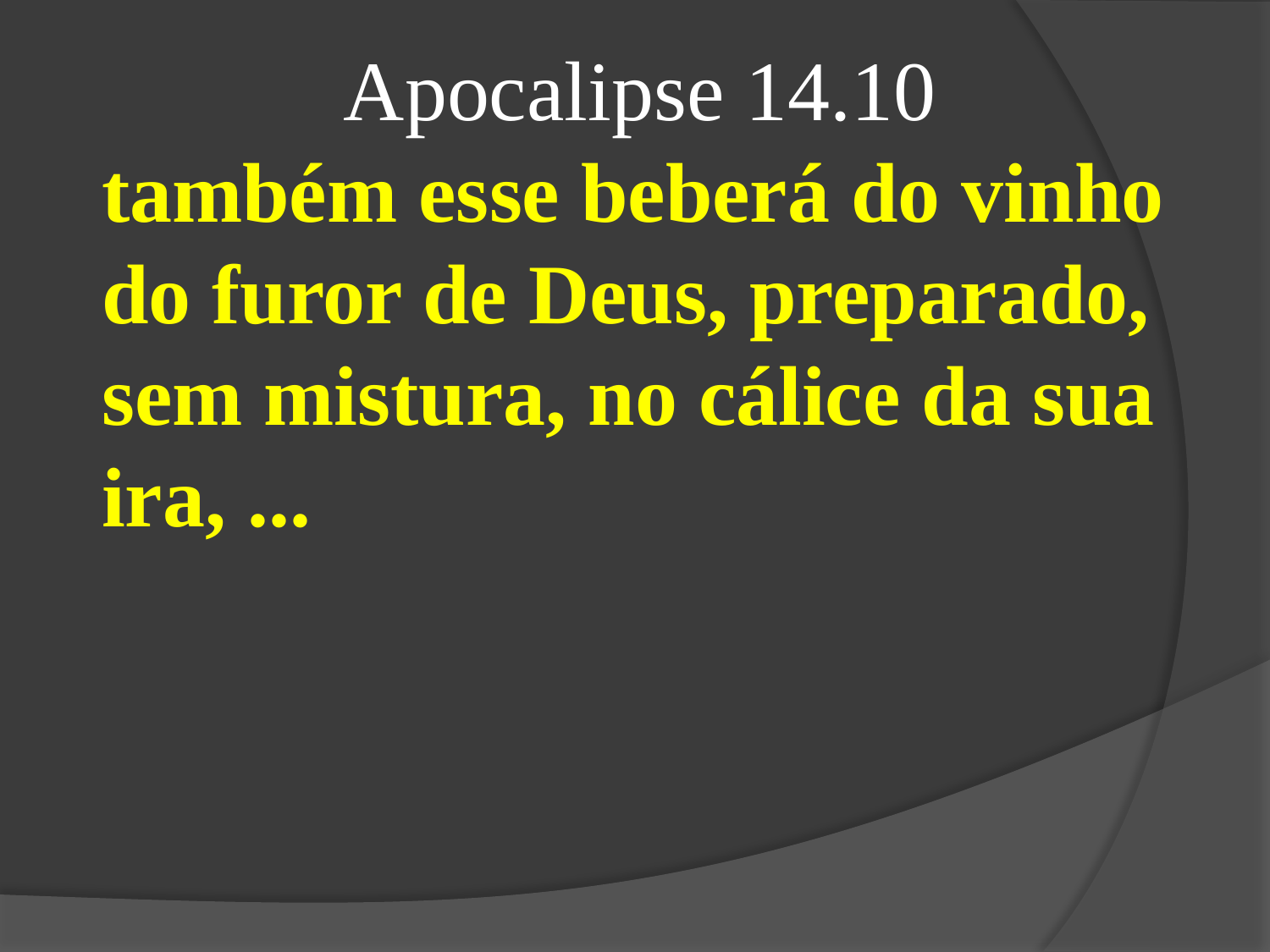

Apocalipse 14.10
também esse beberá do vinho do furor de Deus, preparado, sem mistura, no cálice da sua ira, ...